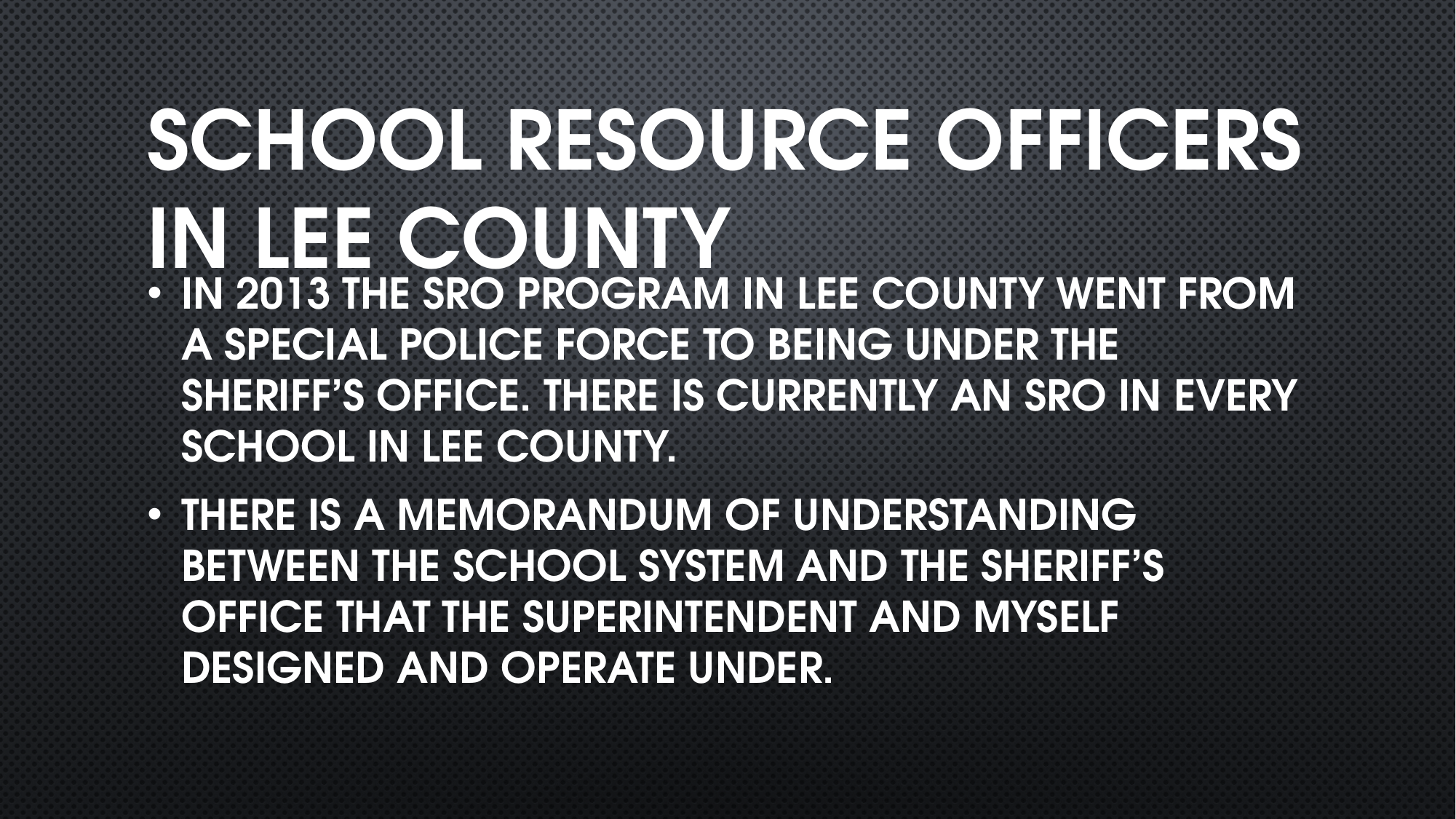

# School resource officers in Lee county
In 2013 the sro program in lee county went from a special police force to being under the sheriff’s office. There is currently an sro in every school in lee county.
There is a memorandum of understanding between the school system and the sheriff’s office that the superintendent and myself designed and operate under.